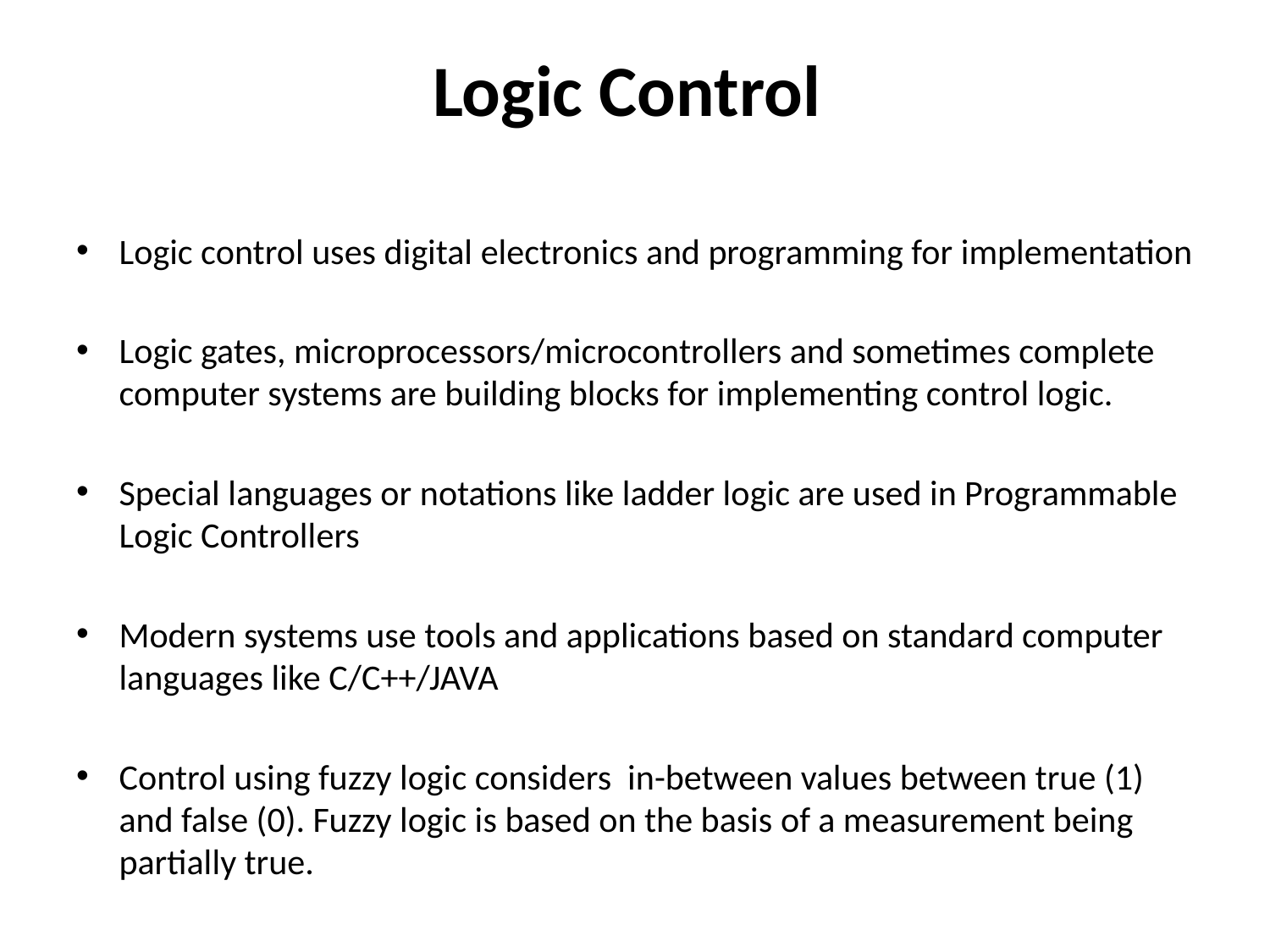

# Logic Control
Logic control uses digital electronics and programming for implementation

Logic gates, microprocessors/microcontrollers and sometimes complete computer systems are building blocks for implementing control logic.

Special languages or notations like ladder logic are used in Programmable Logic Controllers

Modern systems use tools and applications based on standard computer languages like C/C++/JAVA

Control using fuzzy logic considers  in-between values between true (1) and false (0). Fuzzy logic is based on the basis of a measurement being partially true.